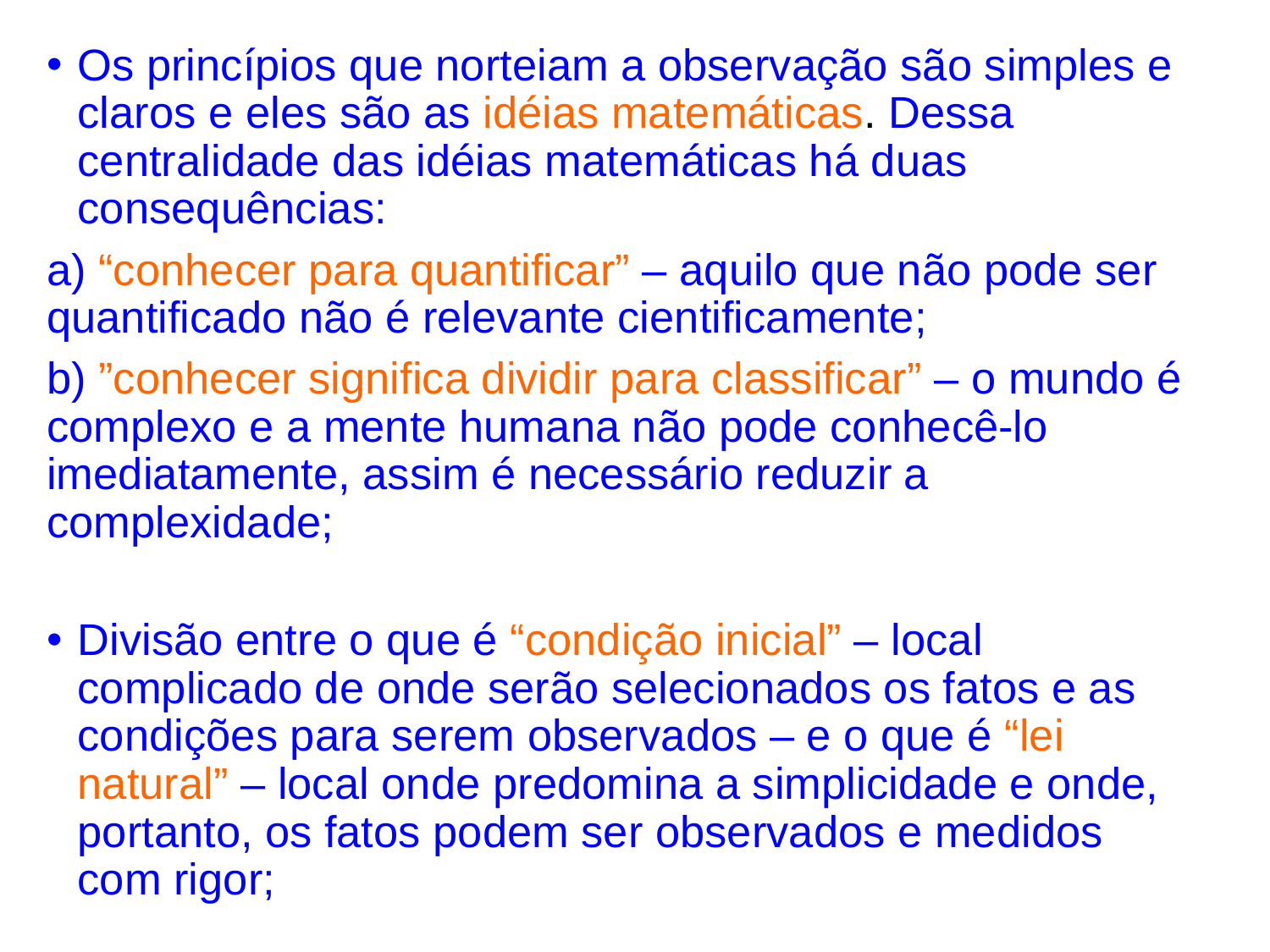

Os princípios que norteiam a observação são simples e claros e eles são as idéias matemáticas. Dessa centralidade das idéias matemáticas há duas consequências:
a) “conhecer para quantificar” – aquilo que não pode ser quantificado não é relevante cientificamente;
b) ”conhecer significa dividir para classificar” – o mundo é complexo e a mente humana não pode conhecê-lo imediatamente, assim é necessário reduzir a complexidade;

Divisão entre o que é “condição inicial” – local complicado de onde serão selecionados os fatos e as condições para serem observados – e o que é “lei natural” – local onde predomina a simplicidade e onde, portanto, os fatos podem ser observados e medidos com rigor;